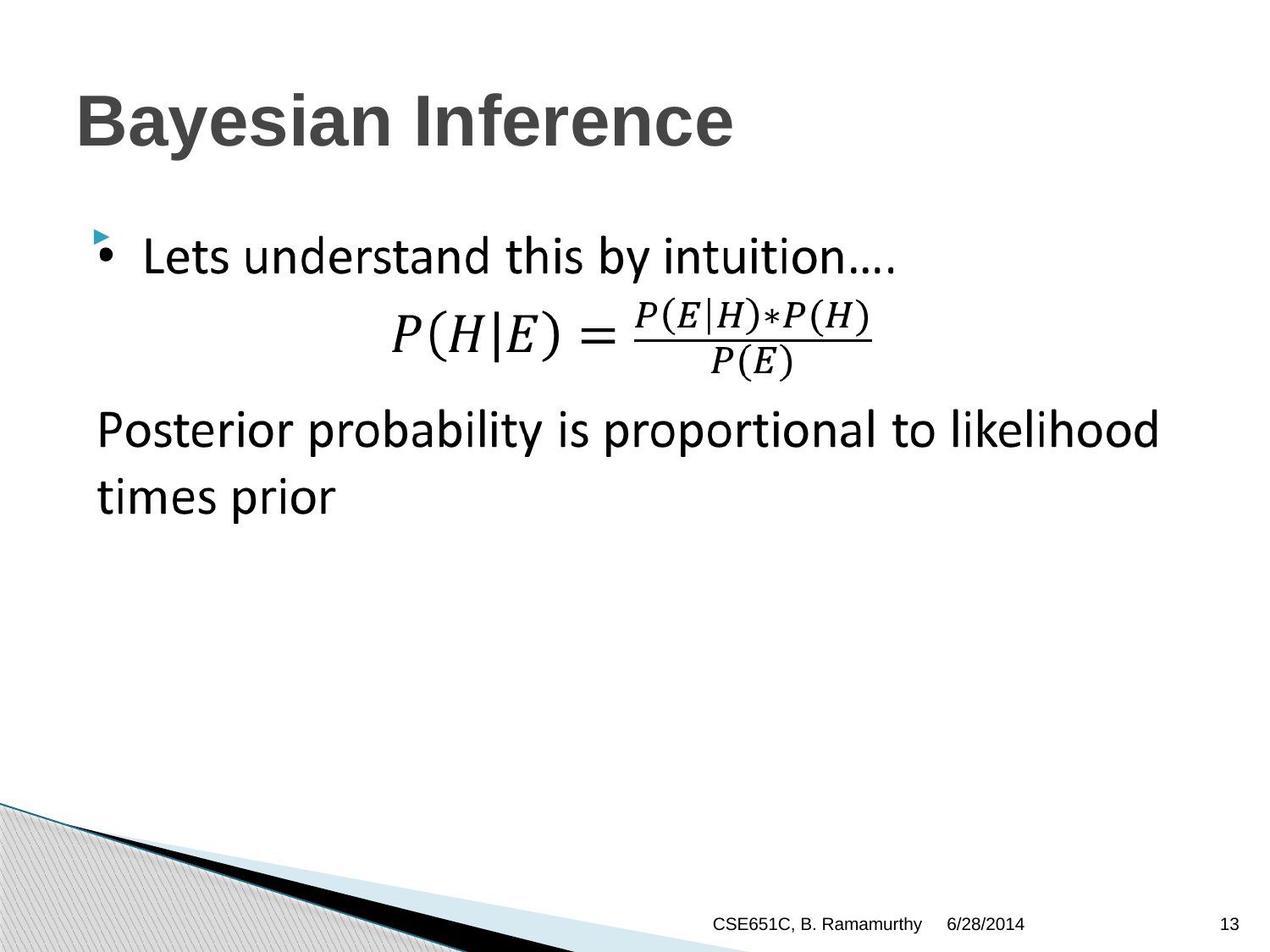

# Bayesian Inference

CSE651C, B. Ramamurthy
6/28/2014
13